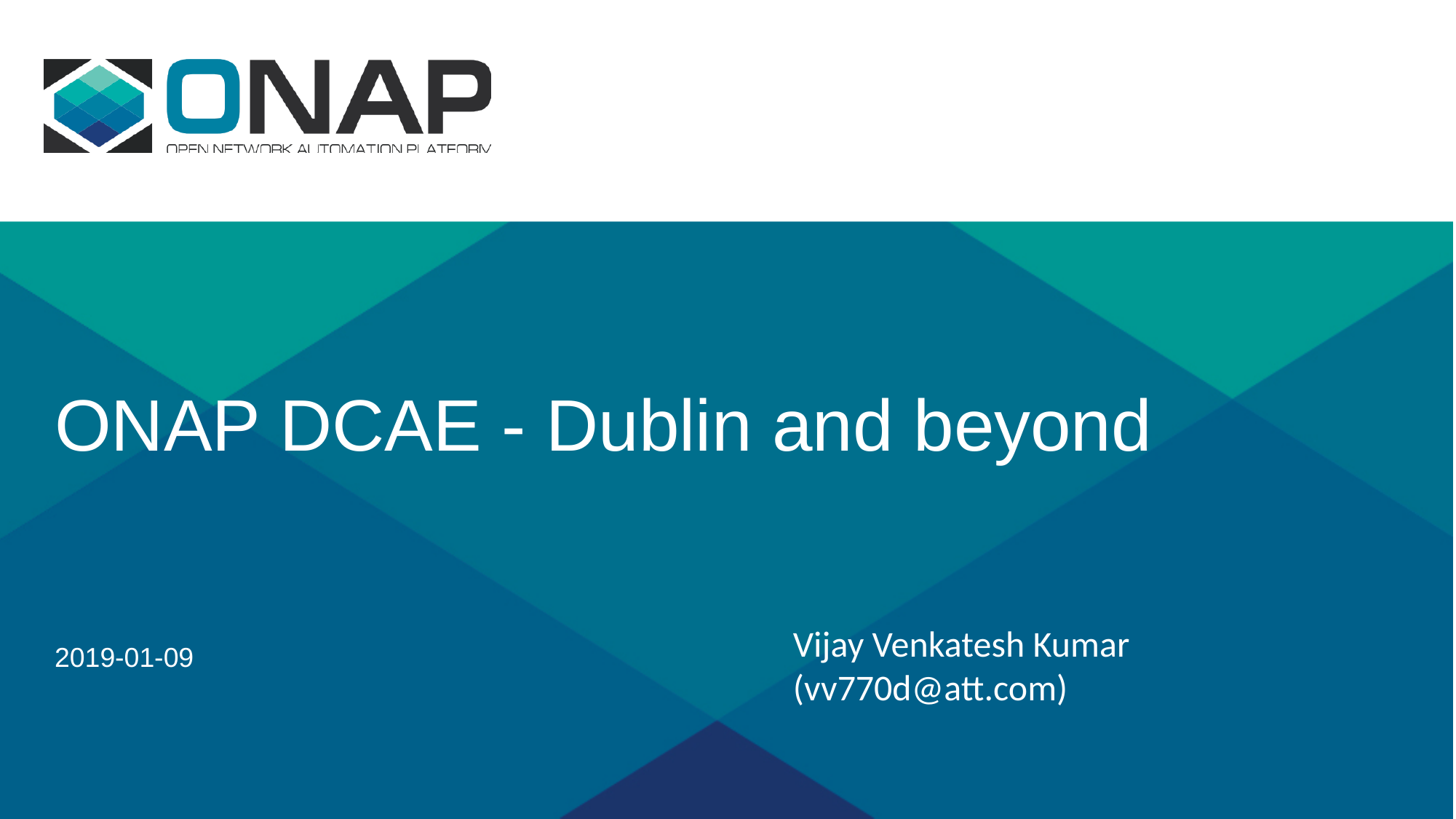

# ONAP DCAE - Dublin and beyond
Vijay Venkatesh Kumar
(vv770d@att.com)
2019-01-09